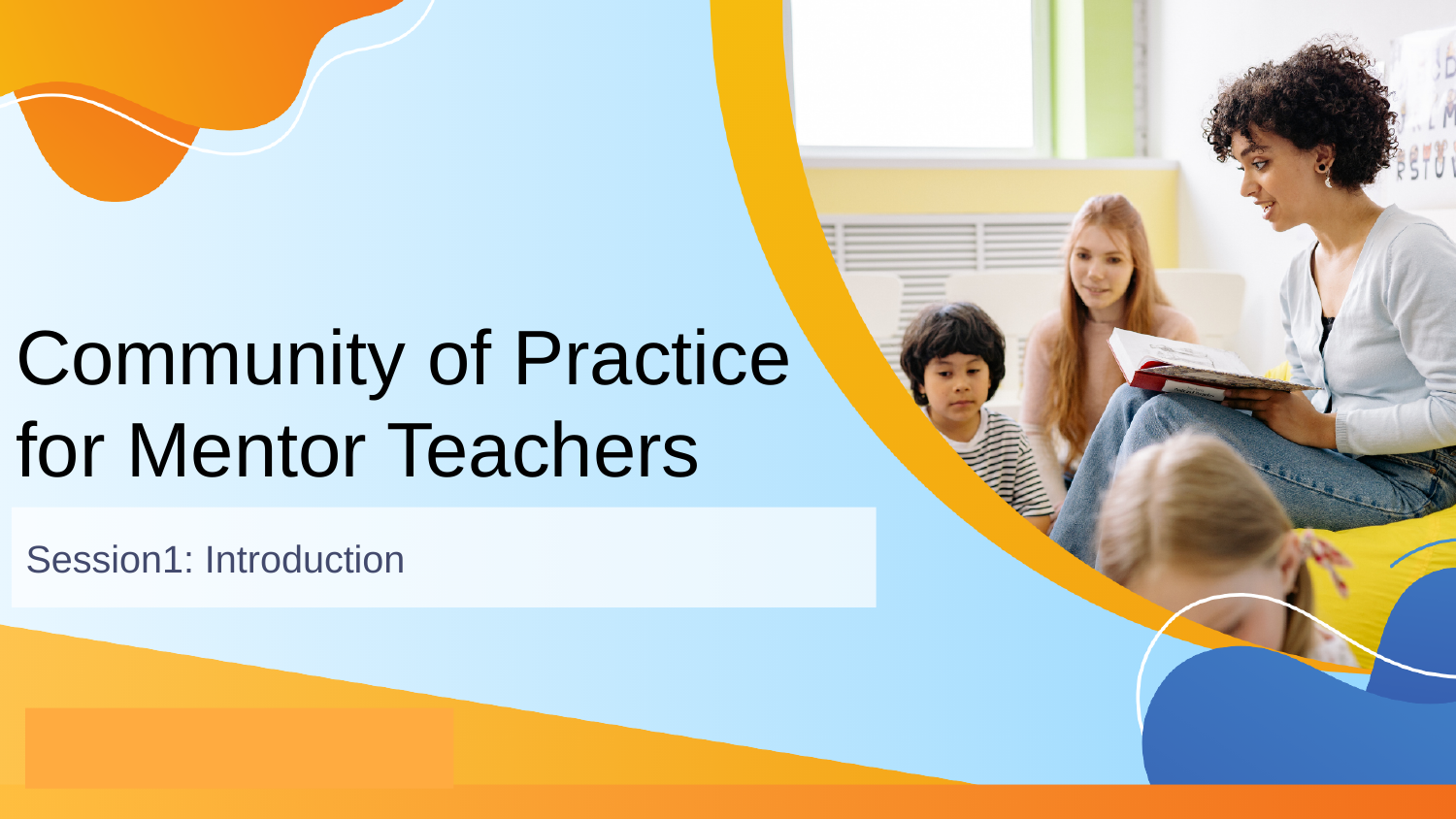

# Community of Practice for Mentor Teachers
Session1: Introduction